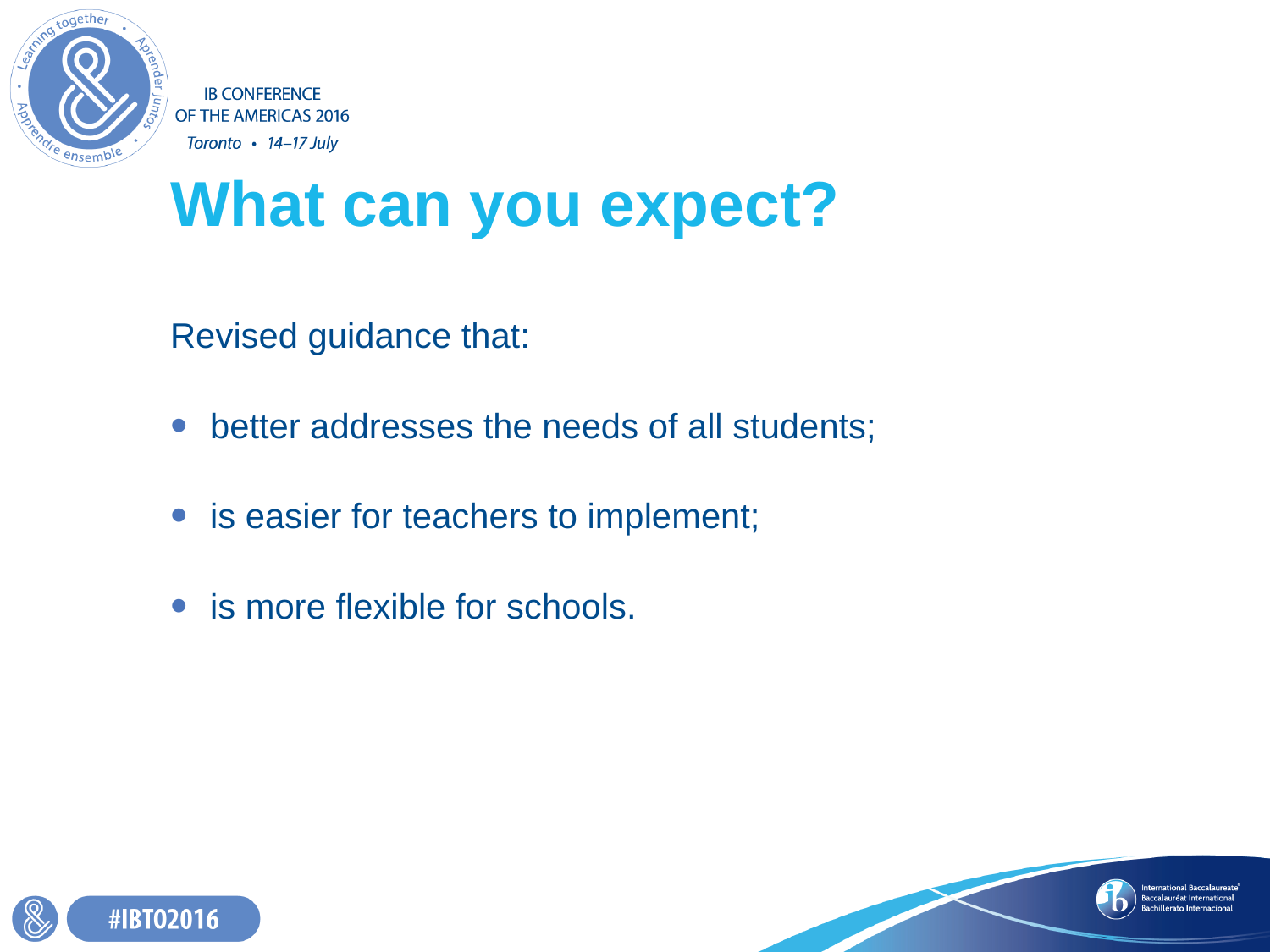

# What can you expect?
Revised guidance that:

better addresses the needs of all students;

is easier for teachers to implement;

is more flexible for schools.